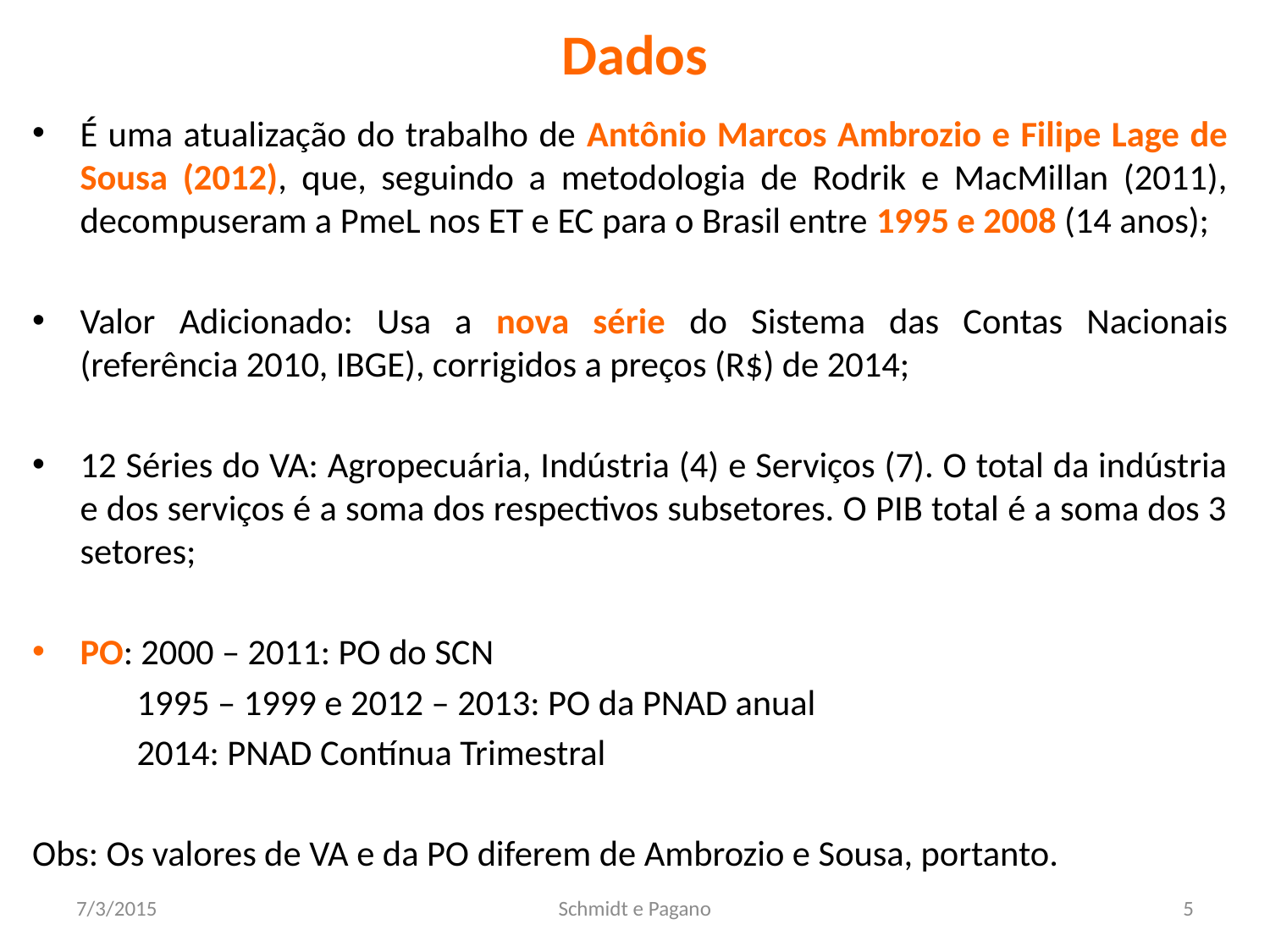

# Dados
É uma atualização do trabalho de Antônio Marcos Ambrozio e Filipe Lage de Sousa (2012), que, seguindo a metodologia de Rodrik e MacMillan (2011), decompuseram a PmeL nos ET e EC para o Brasil entre 1995 e 2008 (14 anos);

Valor Adicionado: Usa a nova série do Sistema das Contas Nacionais (referência 2010, IBGE), corrigidos a preços (R$) de 2014;

12 Séries do VA: Agropecuária, Indústria (4) e Serviços (7). O total da indústria e dos serviços é a soma dos respectivos subsetores. O PIB total é a soma dos 3 setores;

PO: 2000 – 2011: PO do SCN
             1995 – 1999 e 2012 – 2013: PO da PNAD anual
             2014: PNAD Contínua Trimestral

Obs: Os valores de VA e da PO diferem de Ambrozio e Sousa, portanto.

7/3/2015
Schmidt e Pagano
5